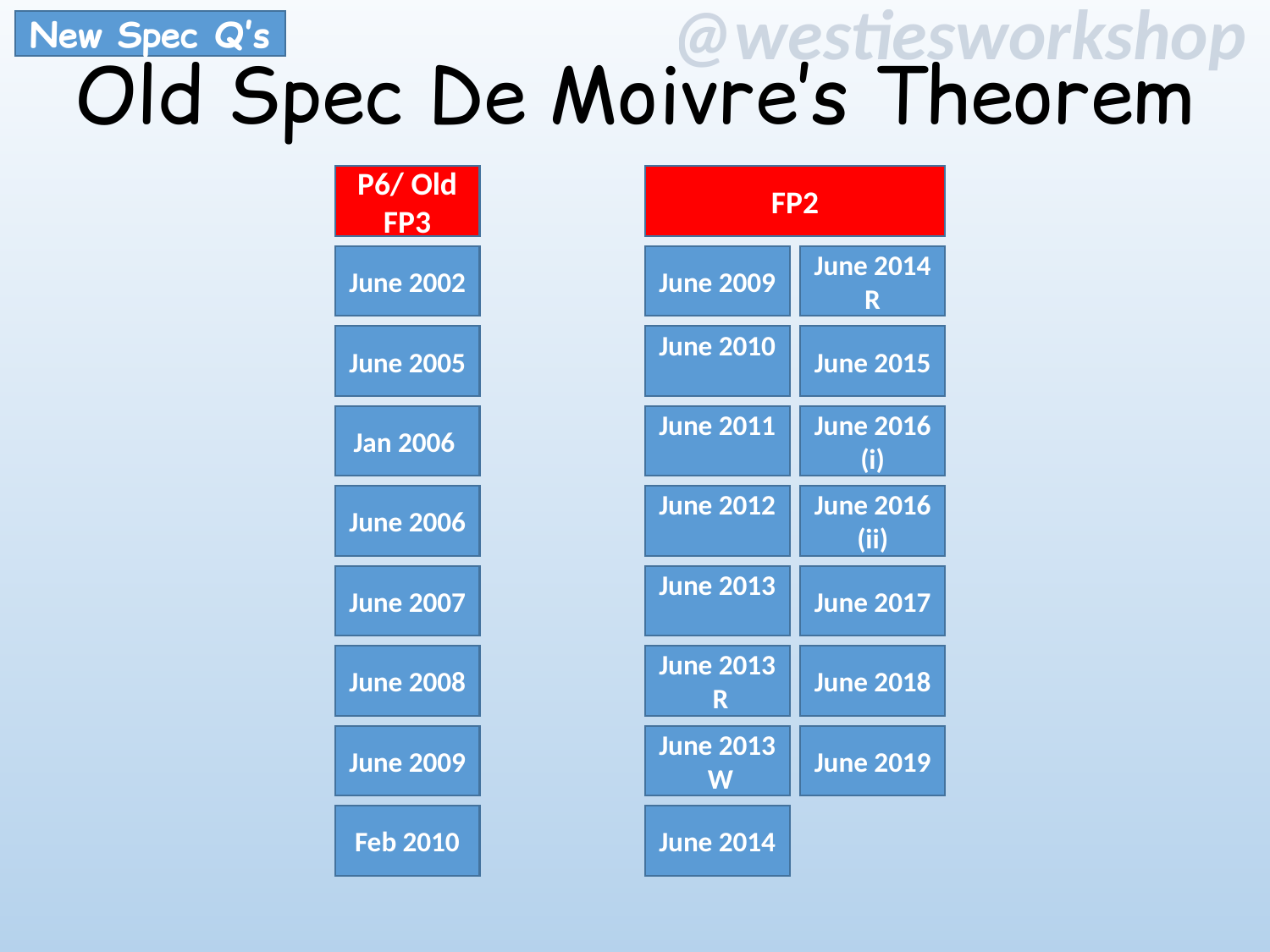

New Spec Q’s
Old Spec De Moivre’s Theorem
P6/ Old FP3
FP2
June 2002
June 2009
June 2014 R
June 2005
June 2010
June 2015
Jan 2006
June 2011
June 2016 (i)
June 2006
June 2012
June 2016 (ii)
June 2007
June 2013
June 2017
June 2008
June 2013  R
June 2018
June 2009
June 2013  W
June 2019
Feb 2010
June 2014